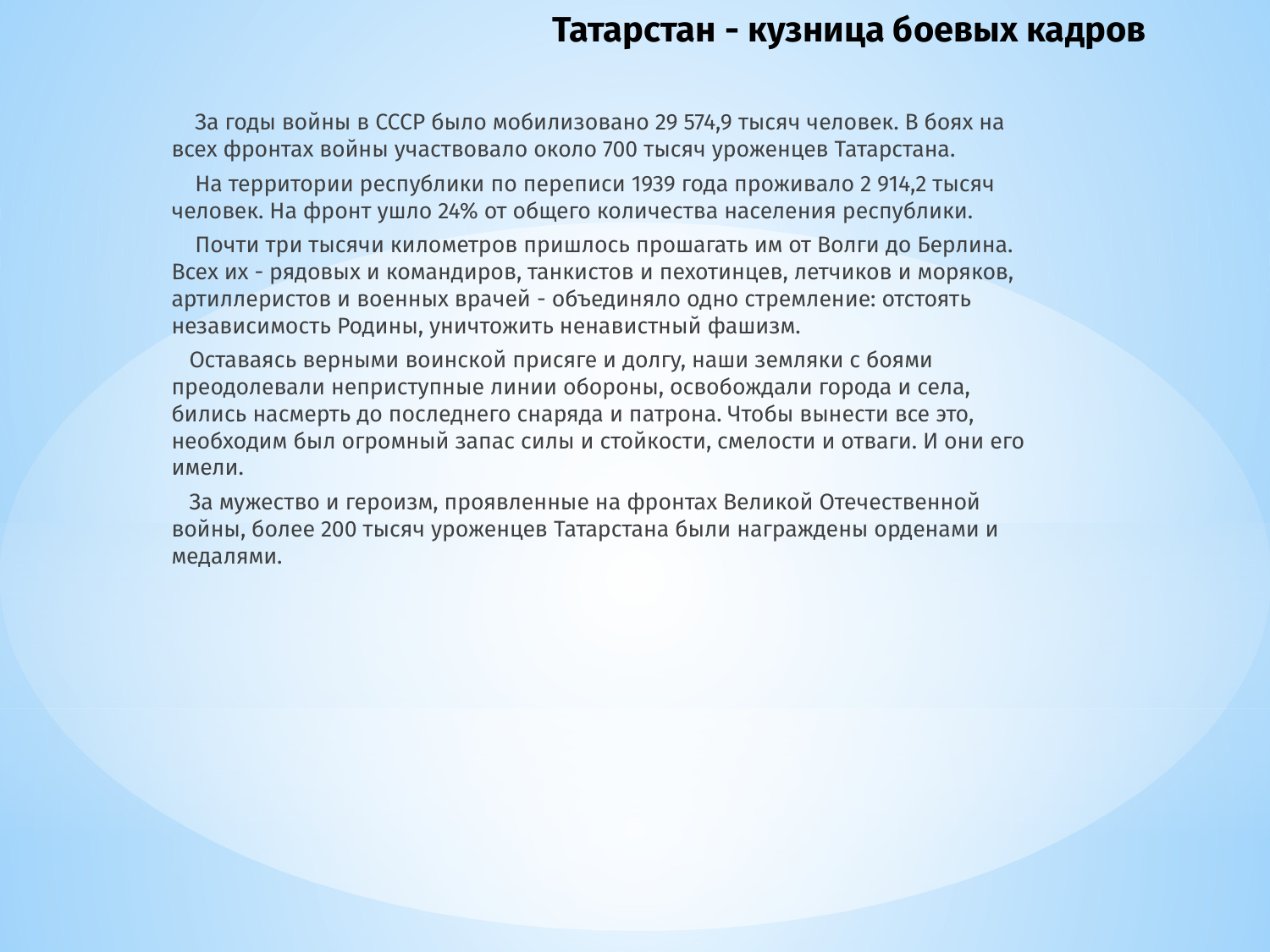

# Татарстан - кузница боевых кадров
    За годы войны в СССР было мобилизовано 29 574,9 тысяч человек. В боях на всех фронтах войны участвовало около 700 тысяч уроженцев Татарстана.
    На территории республики по переписи 1939 года проживало 2 914,2 тысяч человек. На фронт ушло 24% от общего количества населения республики.
    Почти три тысячи километров пришлось прошагать им от Волги до Берлина. Всех их - рядовых и командиров, танкистов и пехотинцев, летчиков и моряков, артиллеристов и военных врачей - объединяло одно стремление: отстоять независимость Родины, уничтожить ненавистный фашизм.
   Оставаясь верными воинской присяге и долгу, наши земляки с боями преодолевали неприступные линии обороны, освобождали города и села, бились насмерть до последнего снаряда и патрона. Чтобы вынести все это, необходим был огромный запас силы и стойкости, смелости и отваги. И они его имели.
   За мужество и героизм, проявленные на фронтах Великой Отечественной войны, более 200 тысяч уроженцев Татарстана были награждены орденами и медалями.